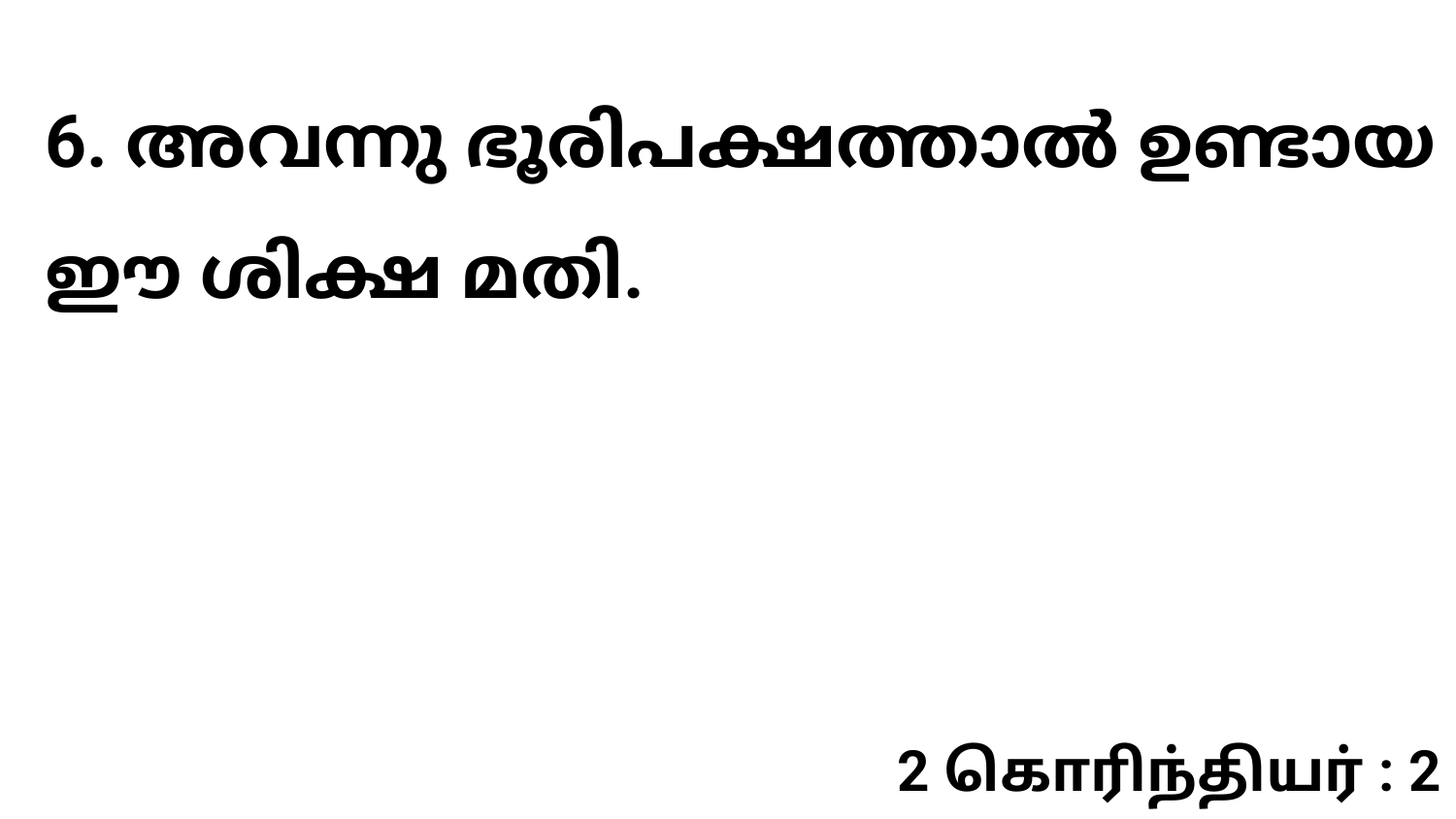

6. അവന്നു ഭൂരിപക്ഷത്താൽ ഉണ്ടായ ഈ ശിക്ഷ മതി.
2 கொரிந்தியர் : 2